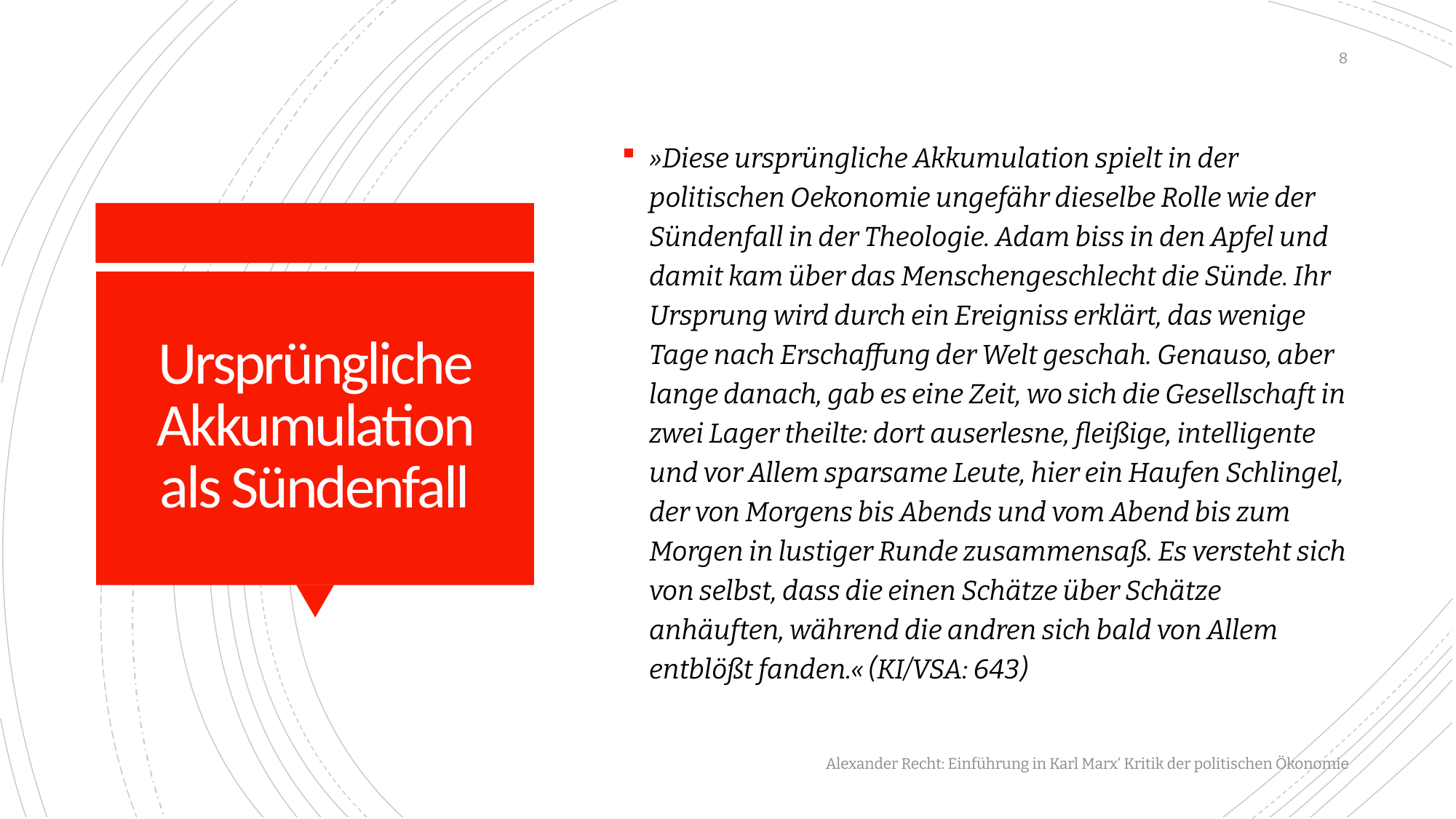

8
»Diese ursprüngliche Akkumulation spielt in der politischen Oekonomie ungefähr dieselbe Rolle wie der Sündenfall in der Theologie. Adam biss in den Apfel und damit kam über das Menschengeschlecht die Sünde. Ihr Ursprung wird durch ein Ereigniss erklärt, das wenige Tage nach Erschaffung der Welt geschah. Genauso, aber lange danach, gab es eine Zeit, wo sich die Gesellschaft in zwei Lager theilte: dort auserlesne, fleißige, intelligente und vor Allem sparsame Leute, hier ein Haufen Schlingel, der von Morgens bis Abends und vom Abend bis zum Morgen in lustiger Runde zusammensaß. Es versteht sich von selbst, dass die einen Schätze über Schätze anhäuften, während die andren sich bald von Allem entblößt fanden.« (KI/VSA: 643)
# Ursprüngliche Akkumulation als Sündenfall
Alexander Recht: Einführung in Karl Marx‘ Kritik der politischen Ökonomie